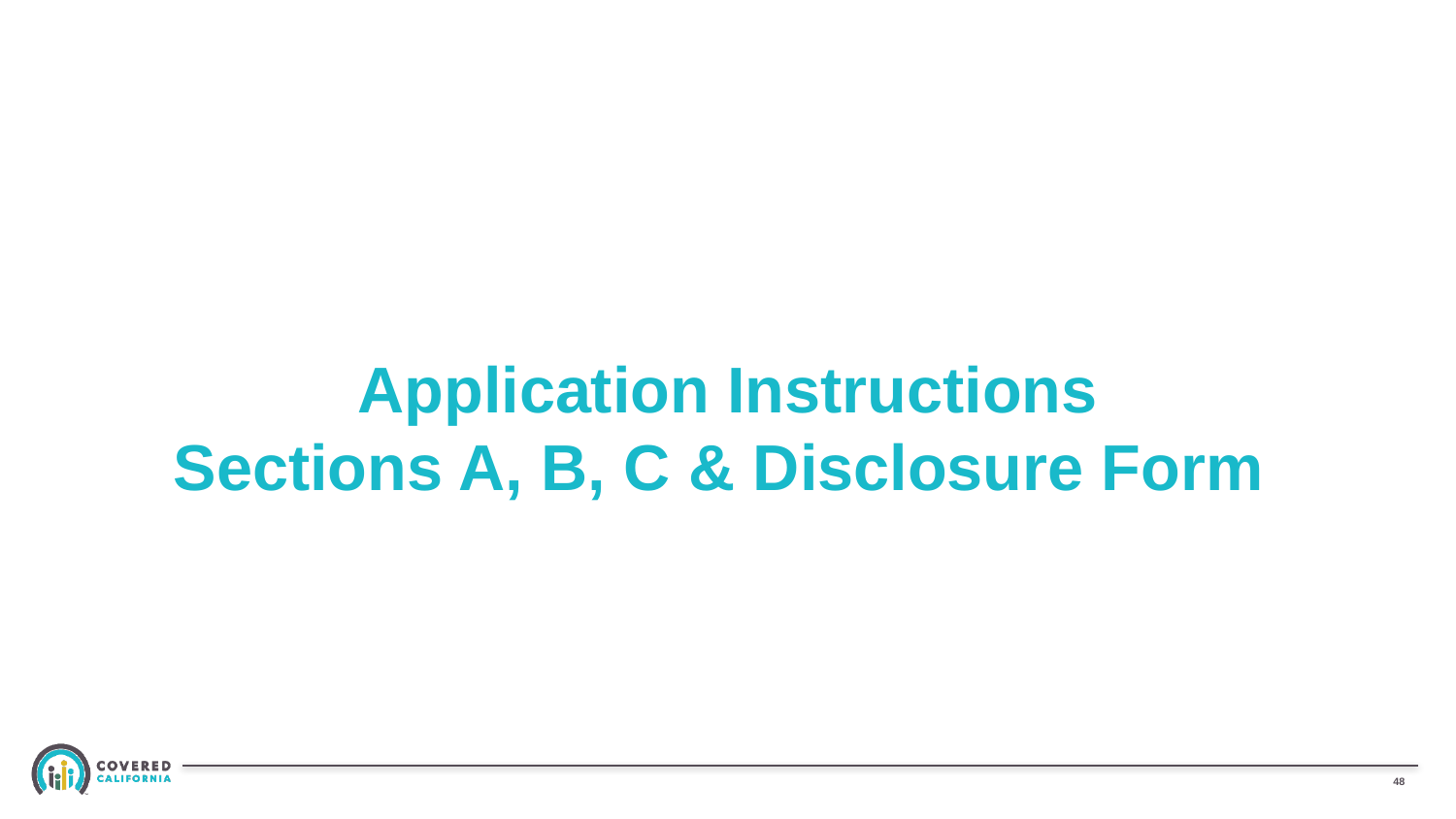

# Application Instructions Sections A, B, C & Disclosure Form
48